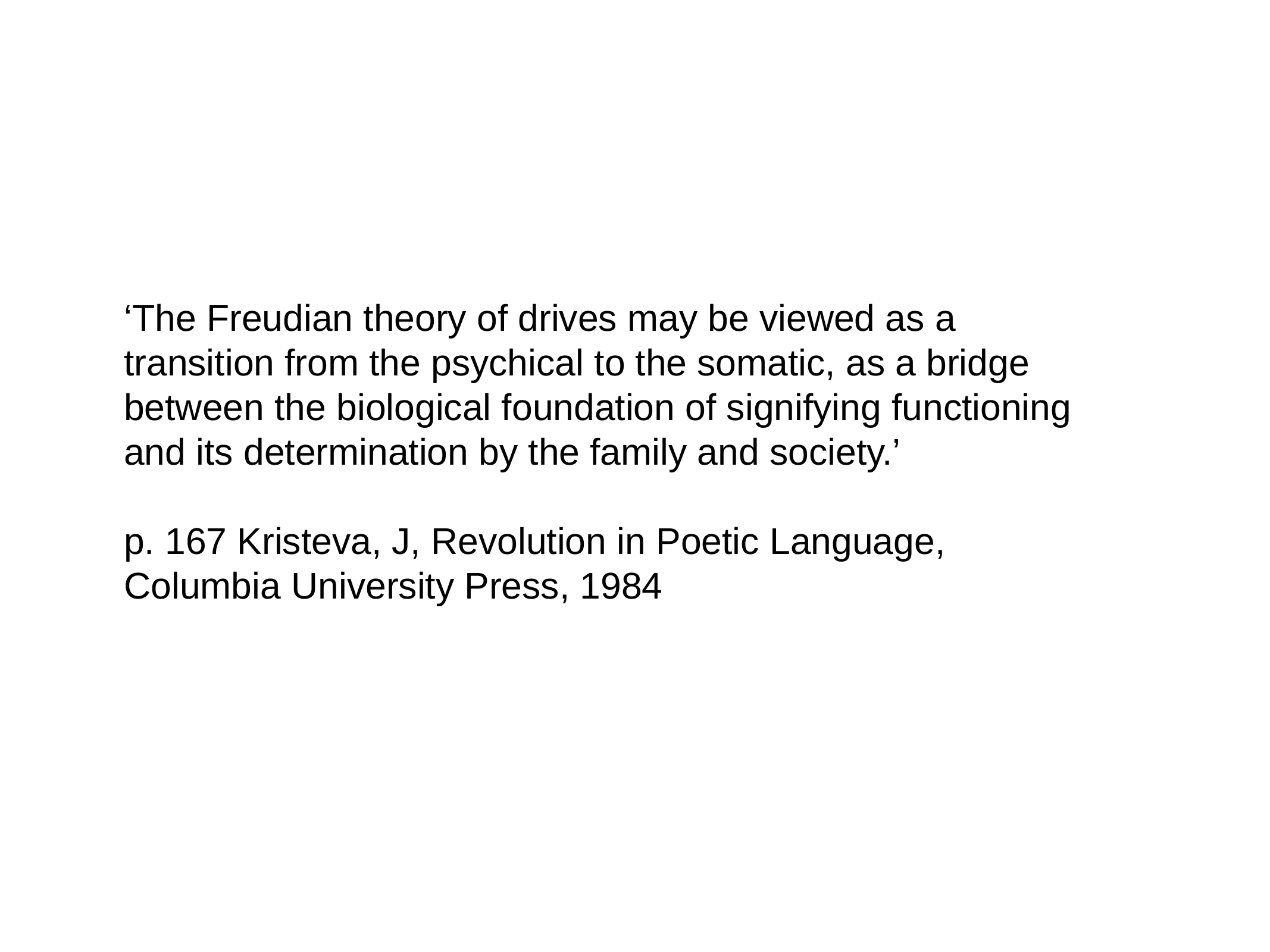

‘The Freudian theory of drives may be viewed as a transition from the psychical to the somatic, as a bridge between the biological foundation of signifying functioning and its determination by the family and society.’

p. 167 Kristeva, J, Revolution in Poetic Language, Columbia University Press, 1984